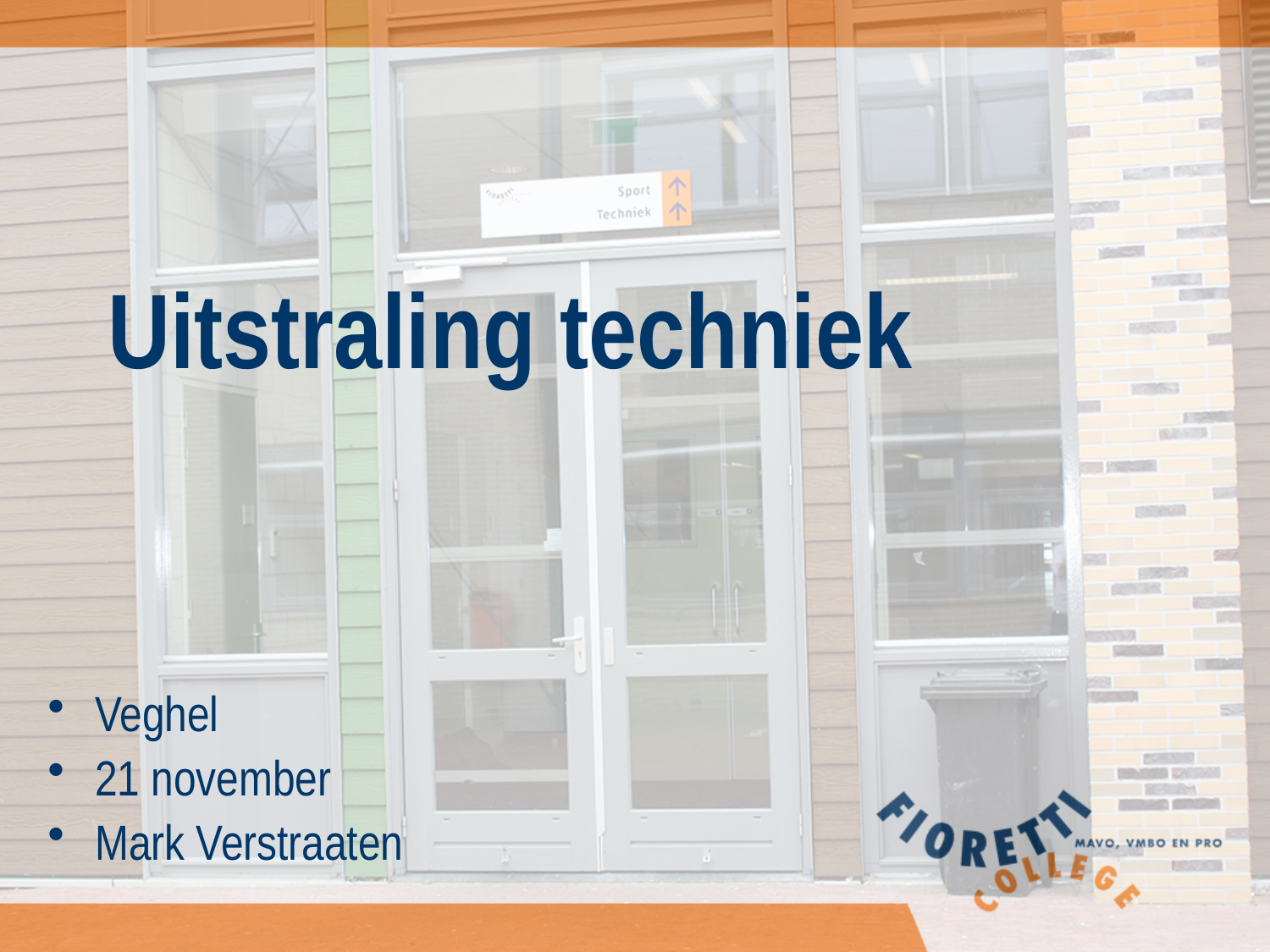

# Uitstraling techniek
Veghel
21 november
Mark Verstraaten